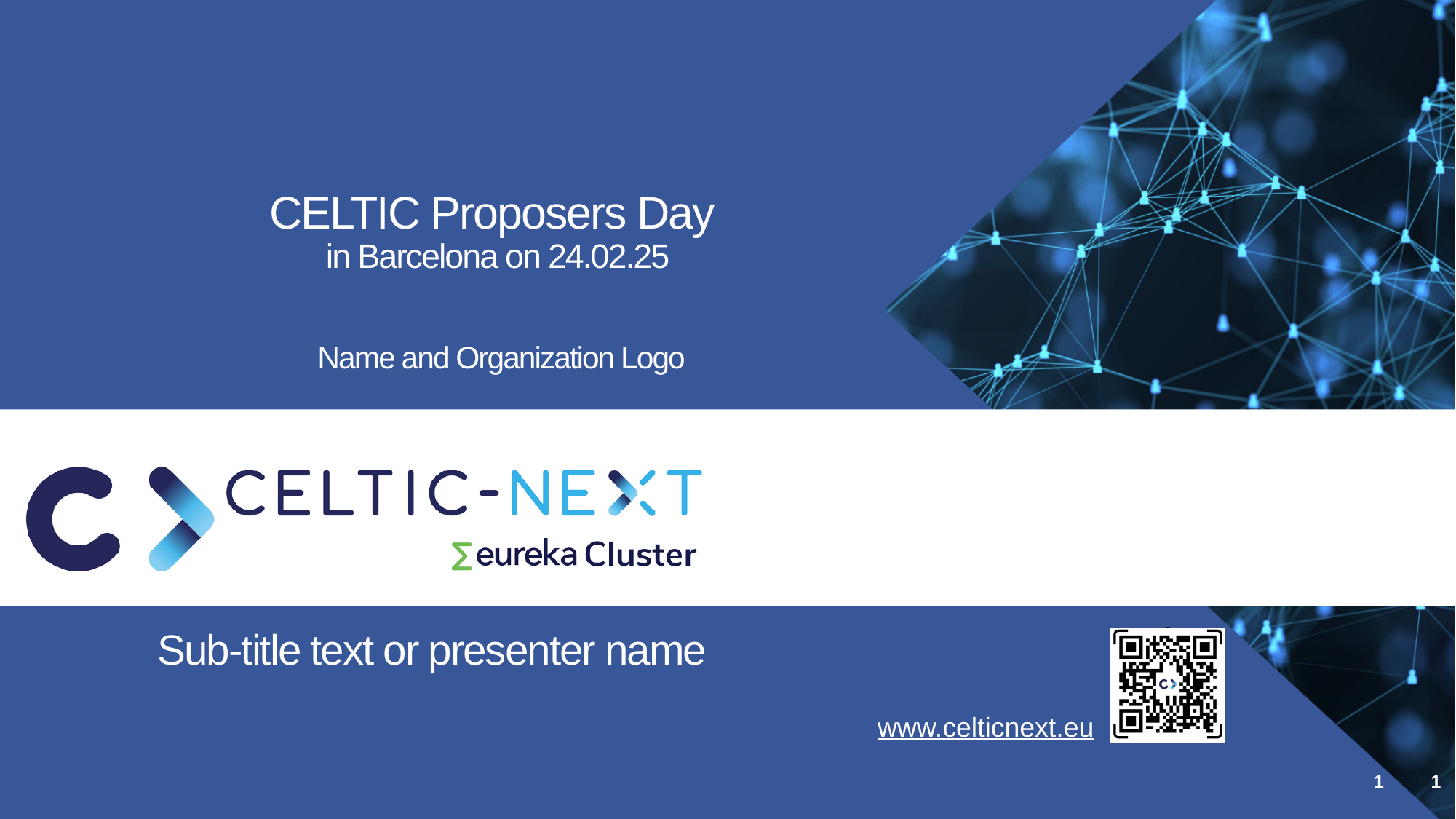

# CELTIC Proposers Day in Barcelona on 24.02.25 Name and Organization Logo
1